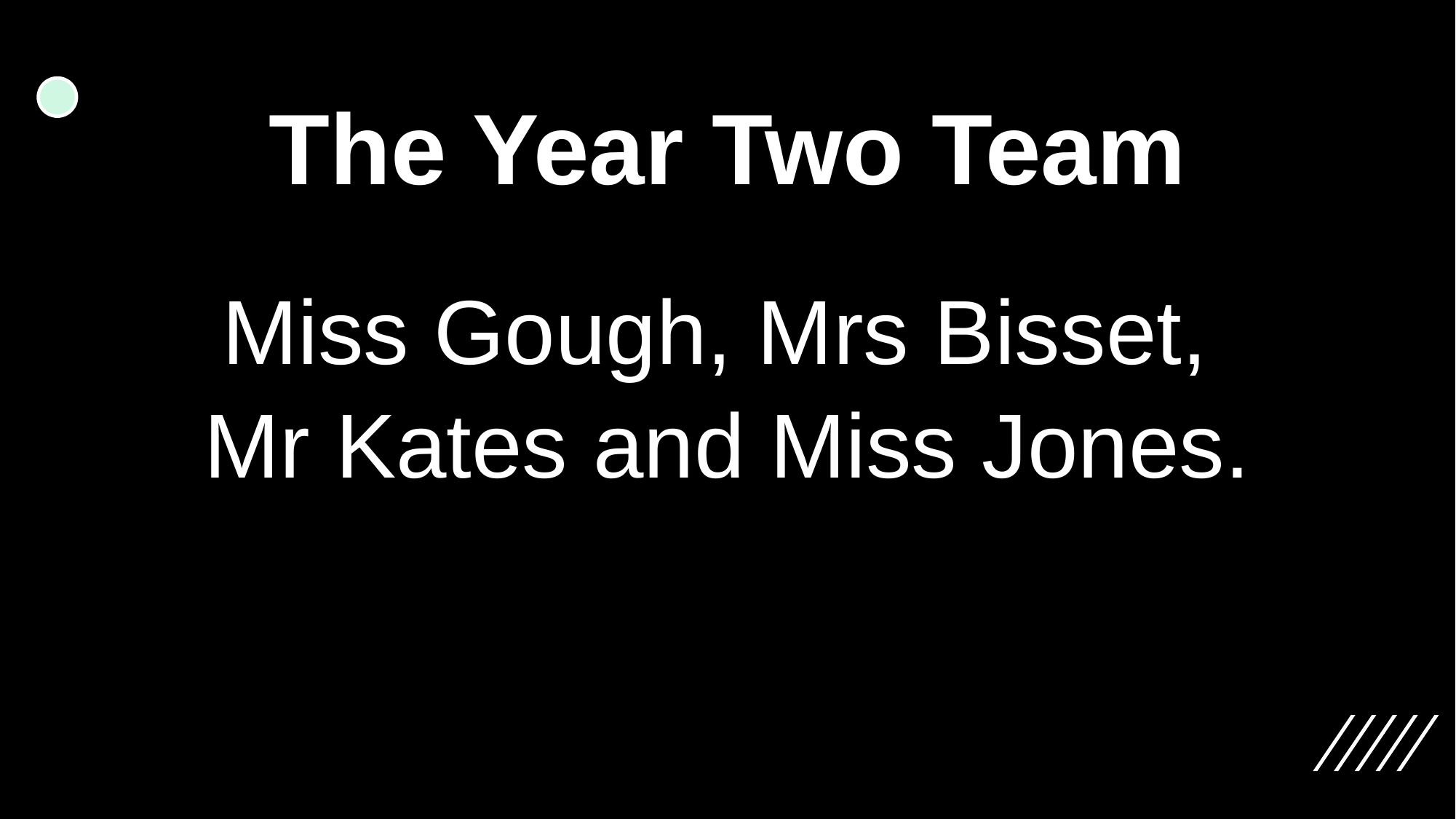

# The Year Two Team
Miss Gough, Mrs Bisset,
Mr Kates and Miss Jones.